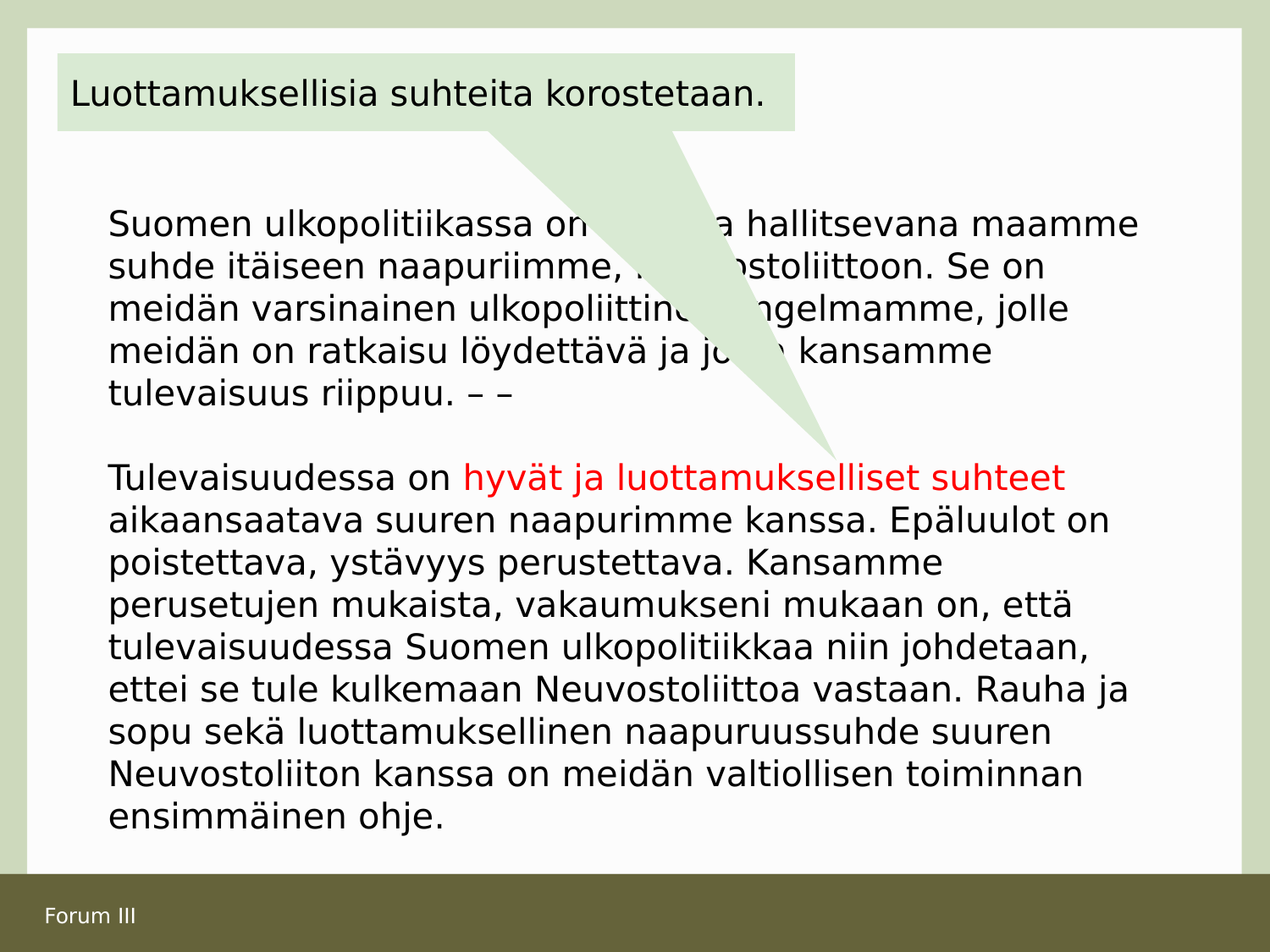

Luottamuksellisia suhteita korostetaan.
Suomen ulkopolitiikassa on kaikkea hallitsevana maamme suhde itäiseen naapuriimme, Neuvostoliittoon. Se on meidän varsinainen ulkopoliittinen ongelmamme, jolle meidän on ratkaisu löydettävä ja josta kansamme tulevaisuus riippuu. – –
Tulevaisuudessa on hyvät ja luottamukselliset suhteet aikaansaatava suuren naapurimme kanssa. Epäluulot on poistettava, ystävyys perustettava. Kansamme perusetujen mukaista, vakaumukseni mukaan on, että tulevaisuudessa Suomen ulkopolitiikkaa niin johdetaan, ettei se tule kulkemaan Neuvostoliittoa vastaan. Rauha ja sopu sekä luottamuksellinen naapuruussuhde suuren Neuvostoliiton kanssa on meidän valtiollisen toiminnan ensimmäinen ohje.